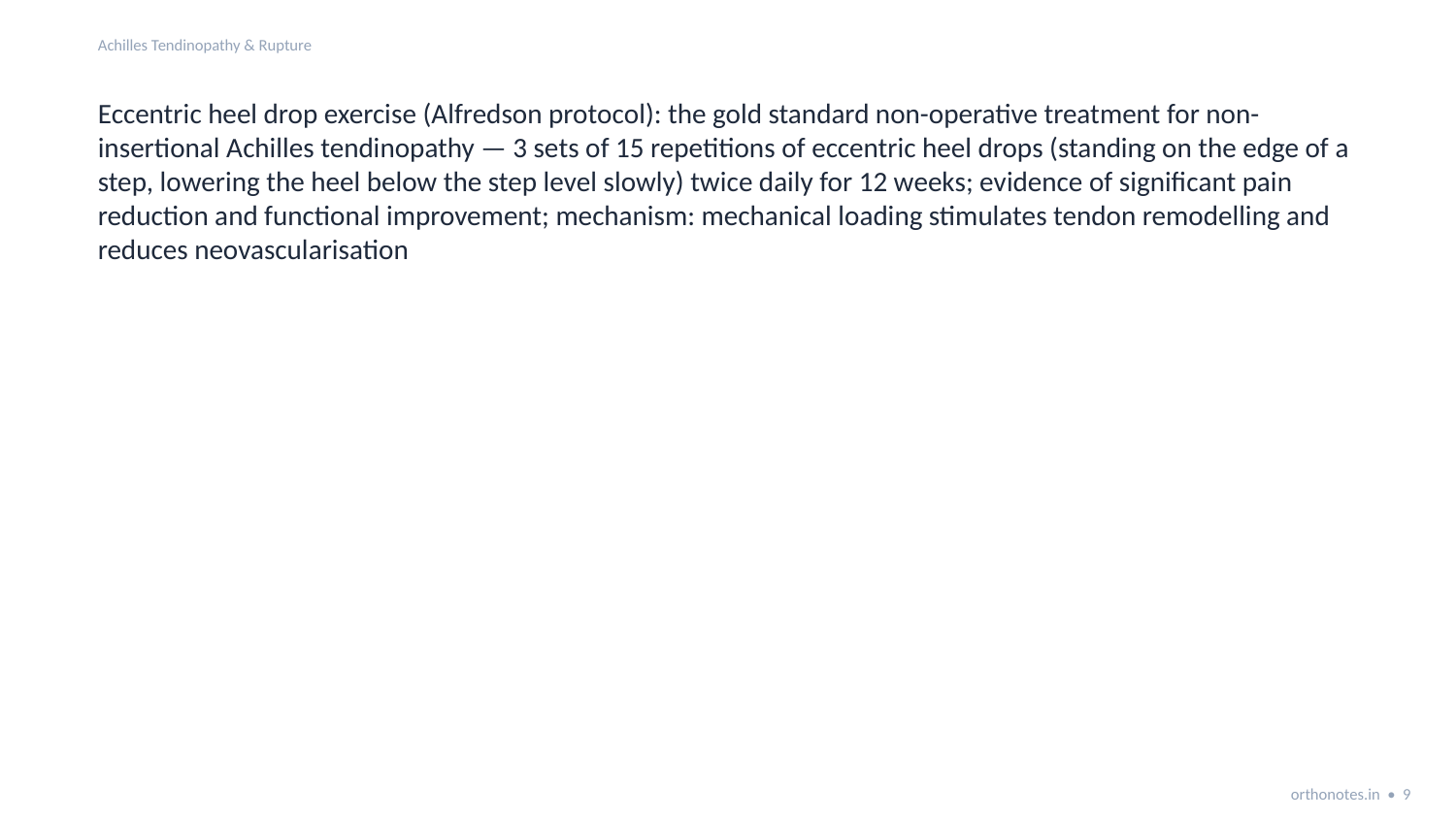

Achilles Tendinopathy & Rupture
Eccentric heel drop exercise (Alfredson protocol): the gold standard non-operative treatment for non-insertional Achilles tendinopathy — 3 sets of 15 repetitions of eccentric heel drops (standing on the edge of a step, lowering the heel below the step level slowly) twice daily for 12 weeks; evidence of significant pain reduction and functional improvement; mechanism: mechanical loading stimulates tendon remodelling and reduces neovascularisation
orthonotes.in  •  9